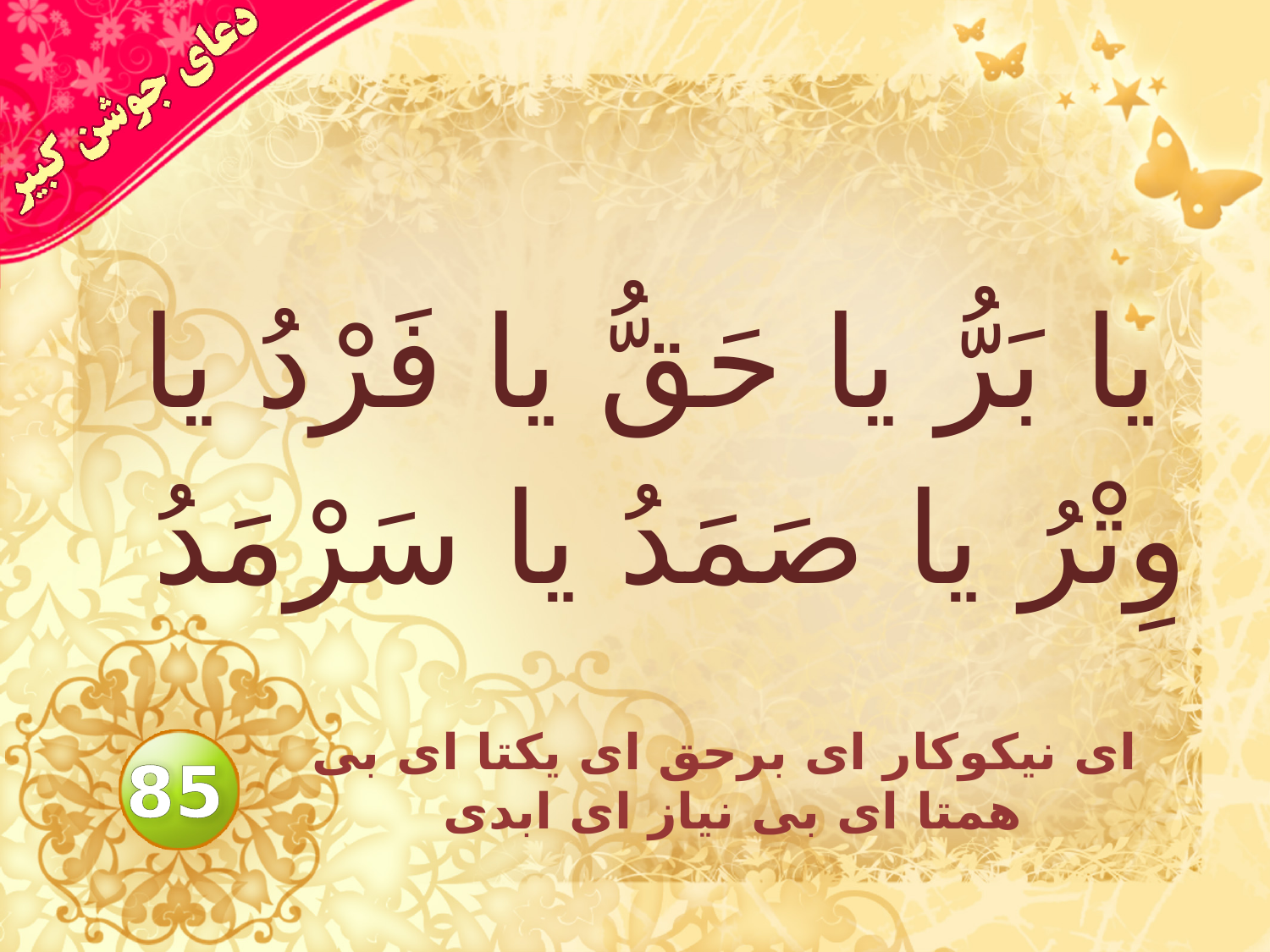

# يا بَرُّ يا حَقُّ يا فَرْدُ يا وِتْرُ يا صَمَدُ يا سَرْمَدُ
اى نيكوكار اى برحق اى يكتا اى بى همتا اى بى نياز اى ابدى

85